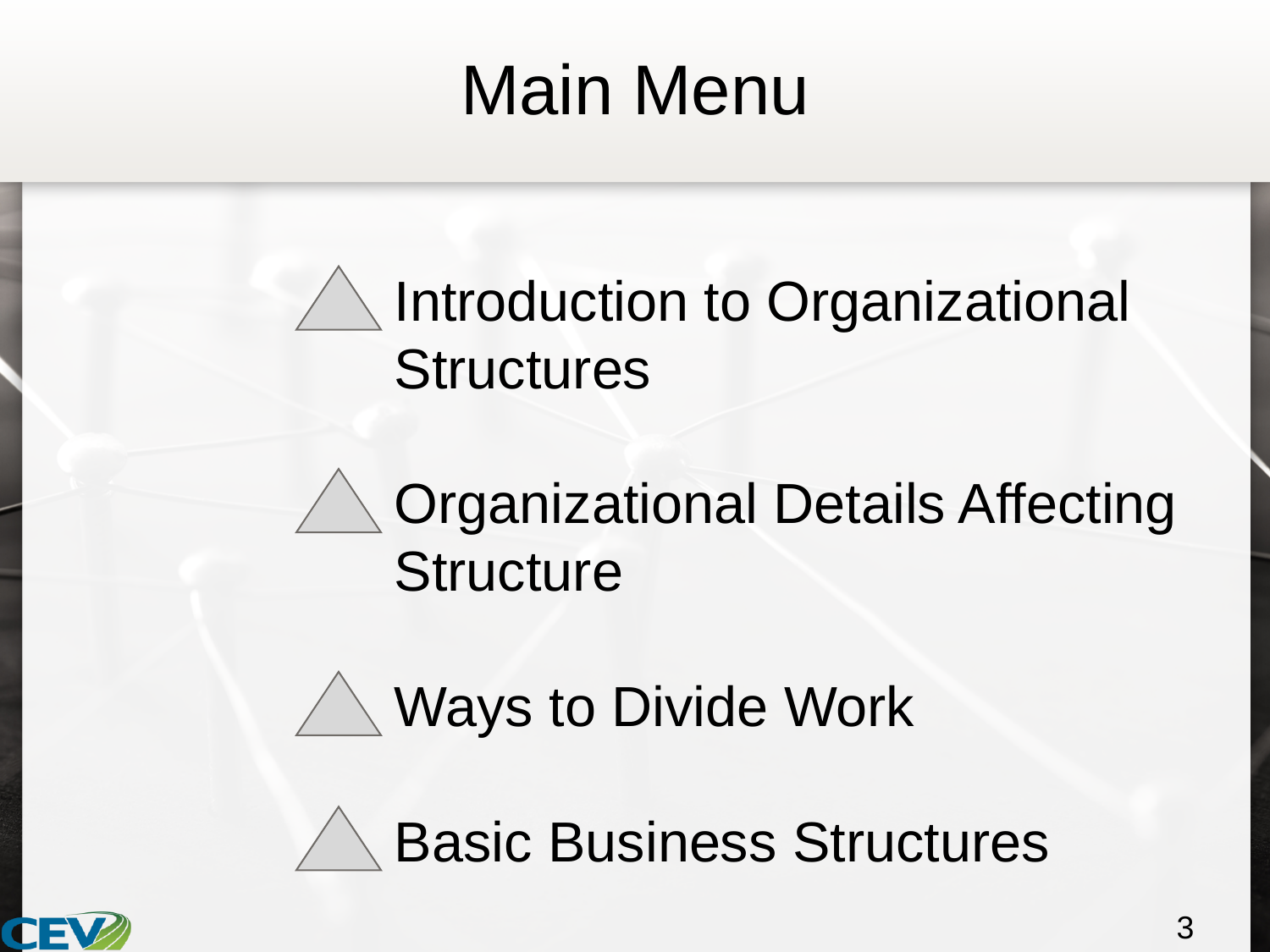

# Main Menu

Introduction to Organizational Structures

Organizational Details Affecting Structure

Ways to Divide Work

Basic Business Structures